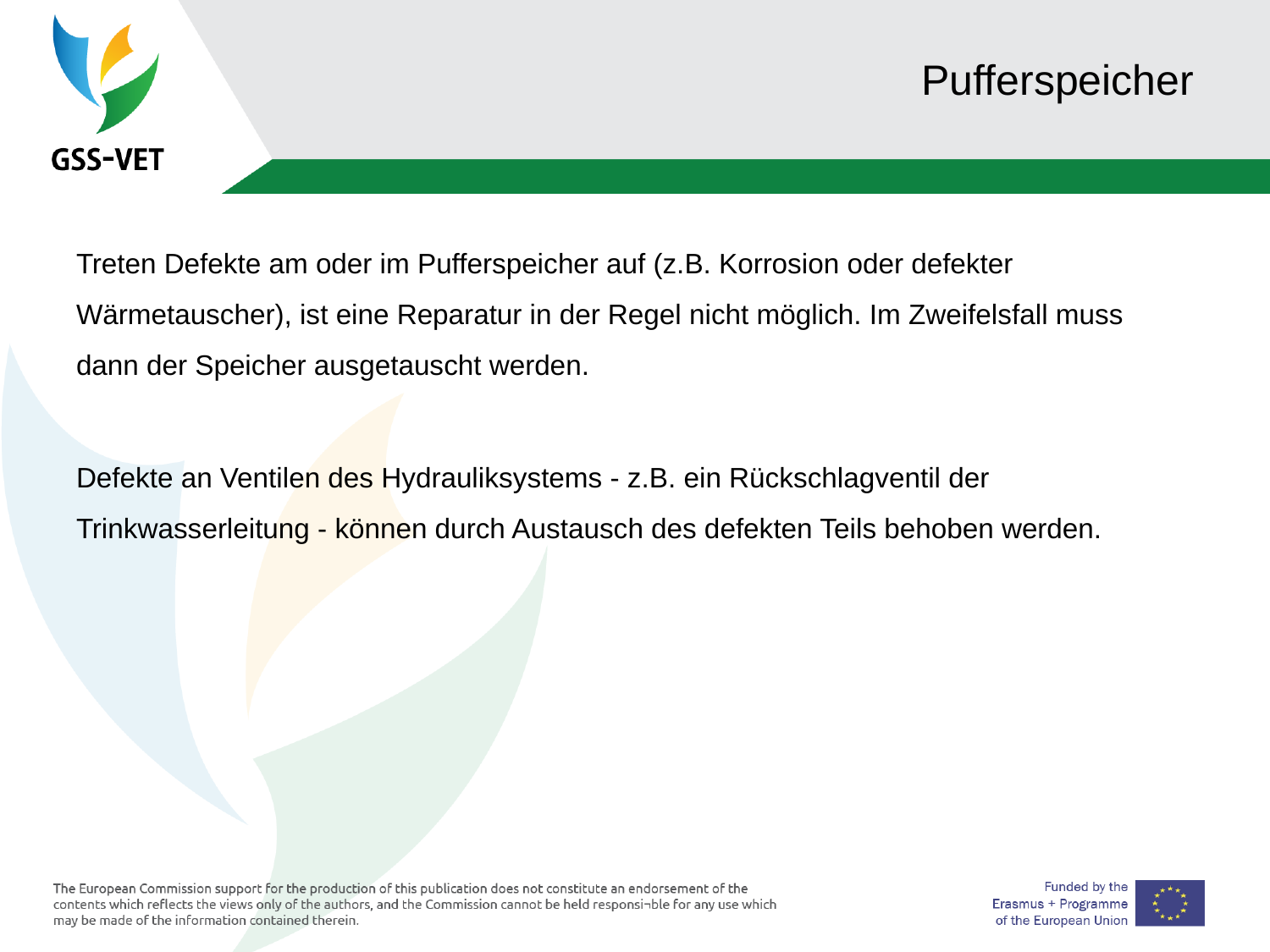

# Pufferspeicher
Treten Defekte am oder im Pufferspeicher auf (z.B. Korrosion oder defekter Wärmetauscher), ist eine Reparatur in der Regel nicht möglich. Im Zweifelsfall muss dann der Speicher ausgetauscht werden.

Defekte an Ventilen des Hydrauliksystems - z.B. ein Rückschlagventil der Trinkwasserleitung - können durch Austausch des defekten Teils behoben werden.